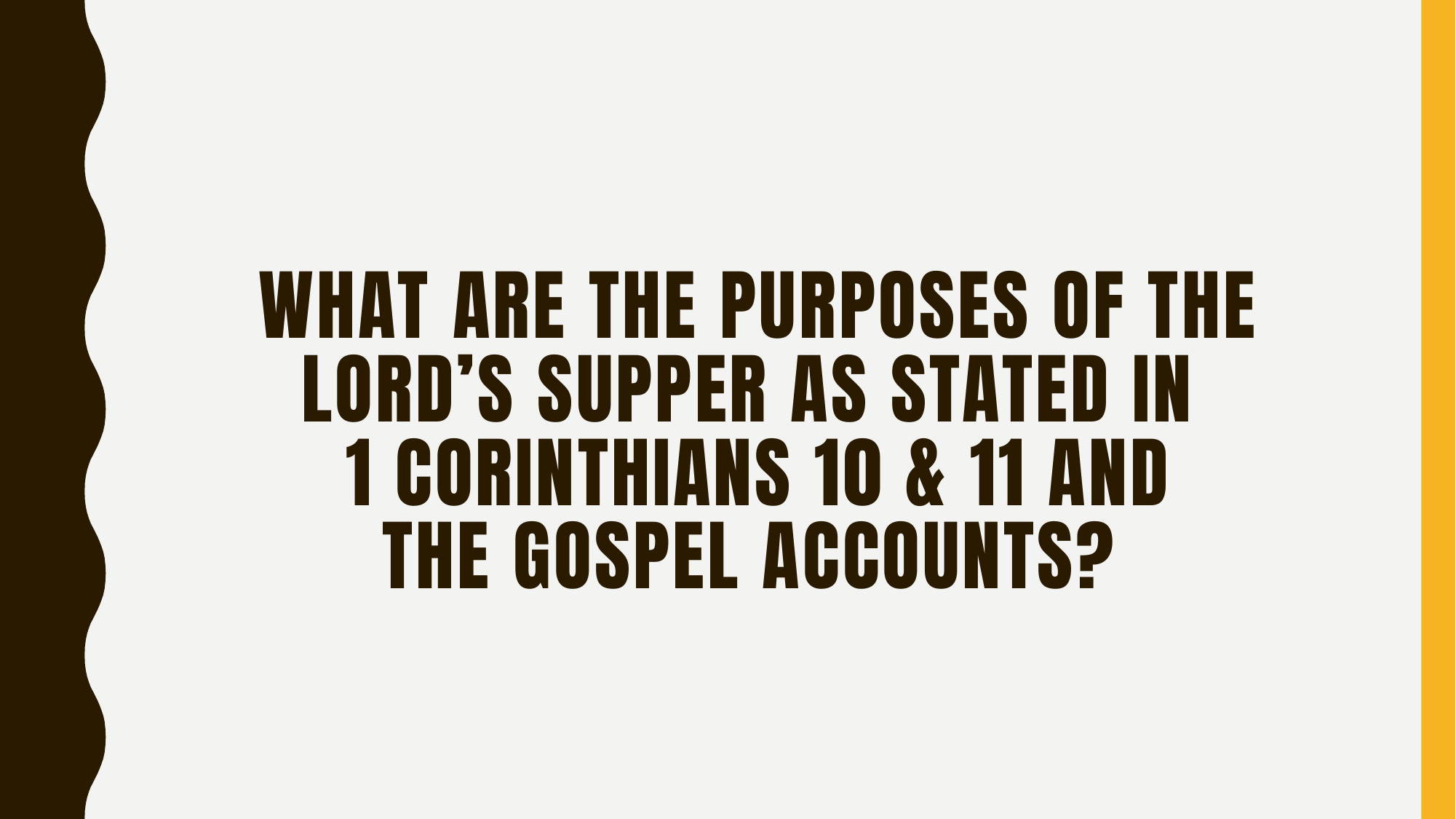

# What are the purposes of the Lord’s Supper as stated in 1 Corinthians 10 & 11 and the gospel accounts?